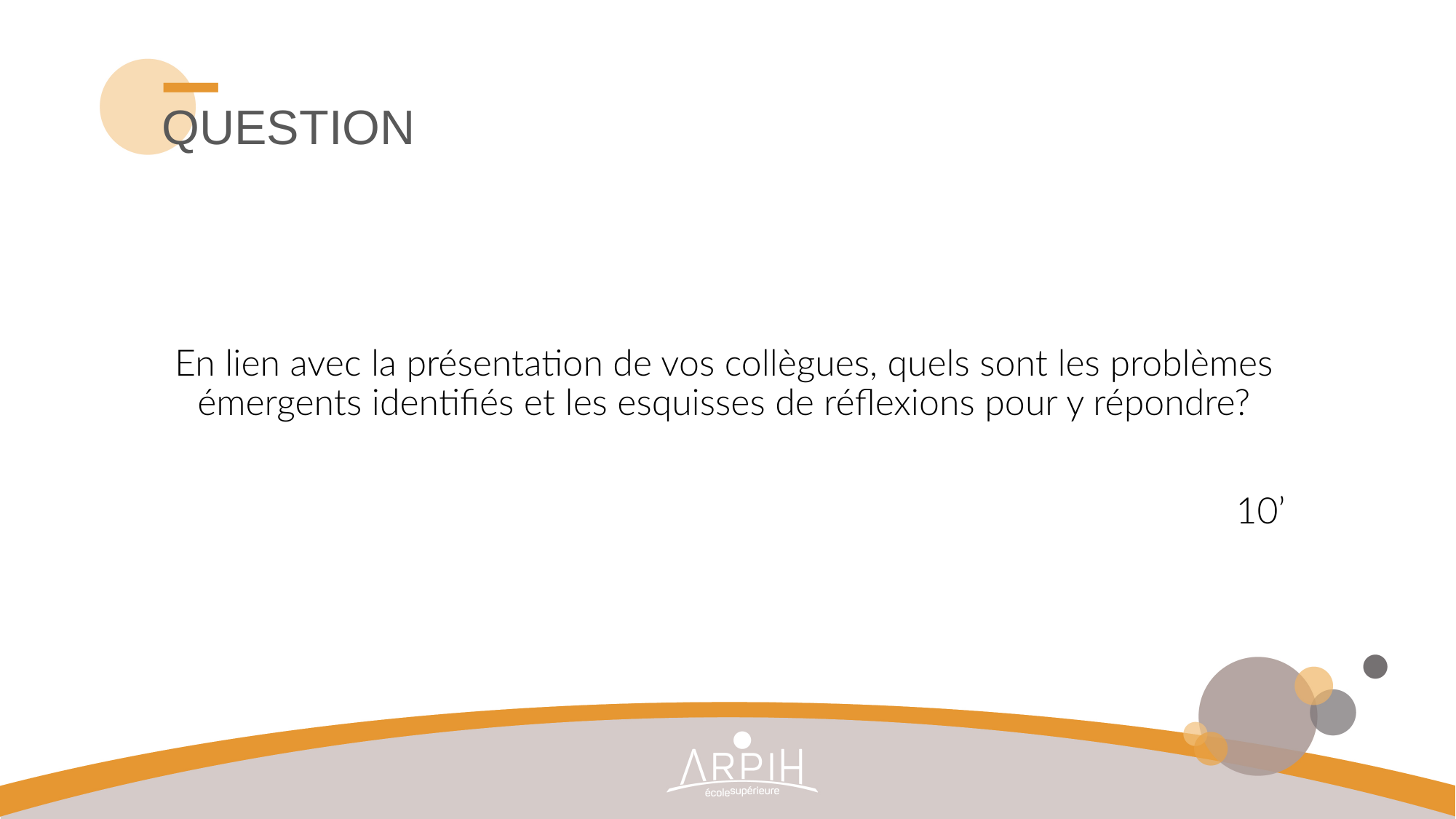

# Question
En lien avec la présentation de vos collègues, quels sont les problèmes émergents identifiés et les esquisses de réflexions pour y répondre?

10’